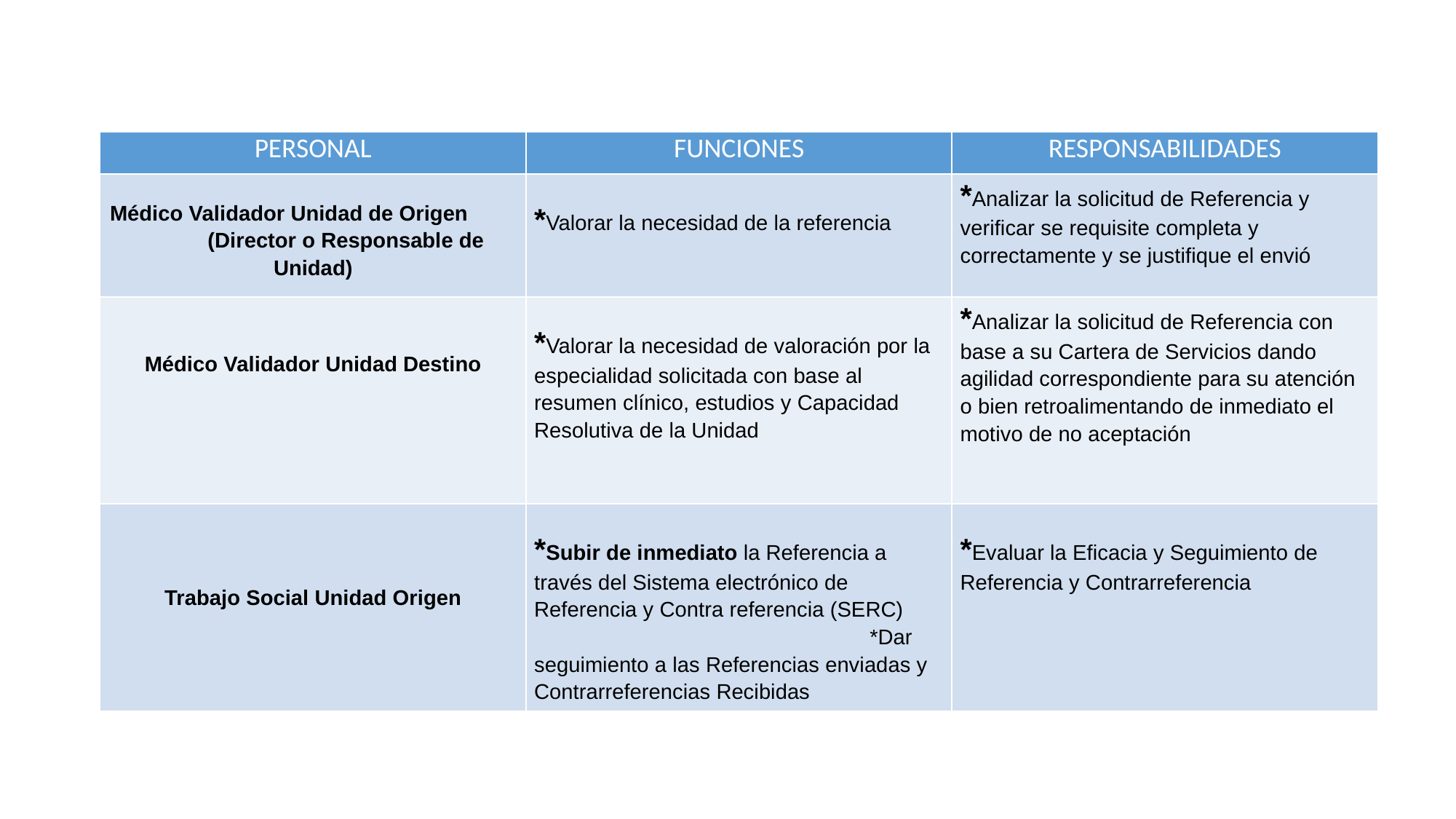

| PERSONAL | FUNCIONES | RESPONSABILIDADES |
| --- | --- | --- |
| Médico Validador Unidad de Origen (Director o Responsable de Unidad) | \*Valorar la necesidad de la referencia | \*Analizar la solicitud de Referencia y verificar se requisite completa y correctamente y se justifique el envió |
| Médico Validador Unidad Destino | \*Valorar la necesidad de valoración por la especialidad solicitada con base al resumen clínico, estudios y Capacidad Resolutiva de la Unidad | \*Analizar la solicitud de Referencia con base a su Cartera de Servicios dando agilidad correspondiente para su atención o bien retroalimentando de inmediato el motivo de no aceptación |
| Trabajo Social Unidad Origen | \*Subir de inmediato la Referencia a través del Sistema electrónico de Referencia y Contra referencia (SERC) \*Dar seguimiento a las Referencias enviadas y Contrarreferencias Recibidas | \*Evaluar la Eficacia y Seguimiento de Referencia y Contrarreferencia |